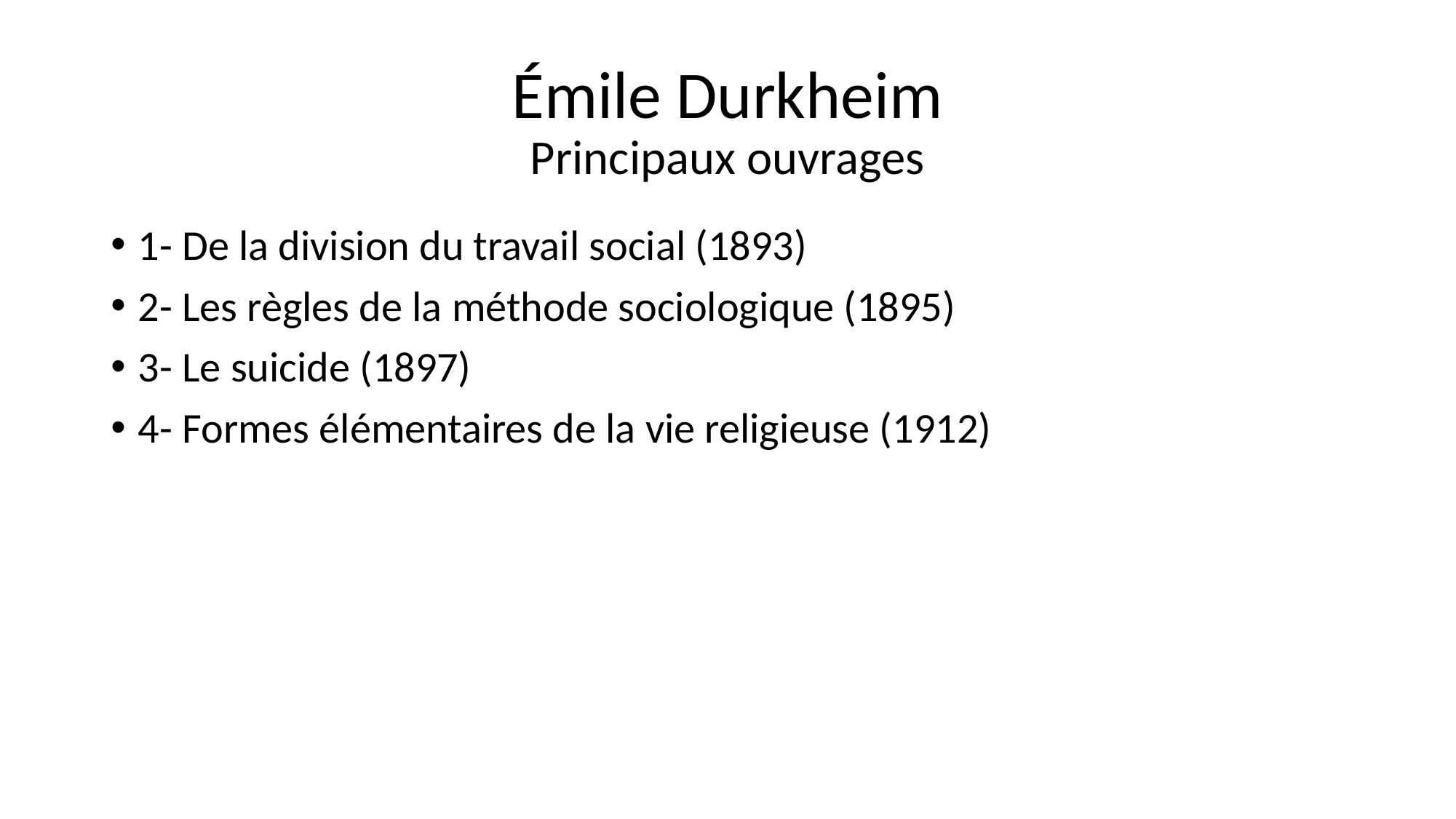

# Émile Durkheim Principaux ouvrages
1- De la division du travail social (1893)
2- Les règles de la méthode sociologique (1895)
3- Le suicide (1897)
4- Formes élémentaires de la vie religieuse (1912)